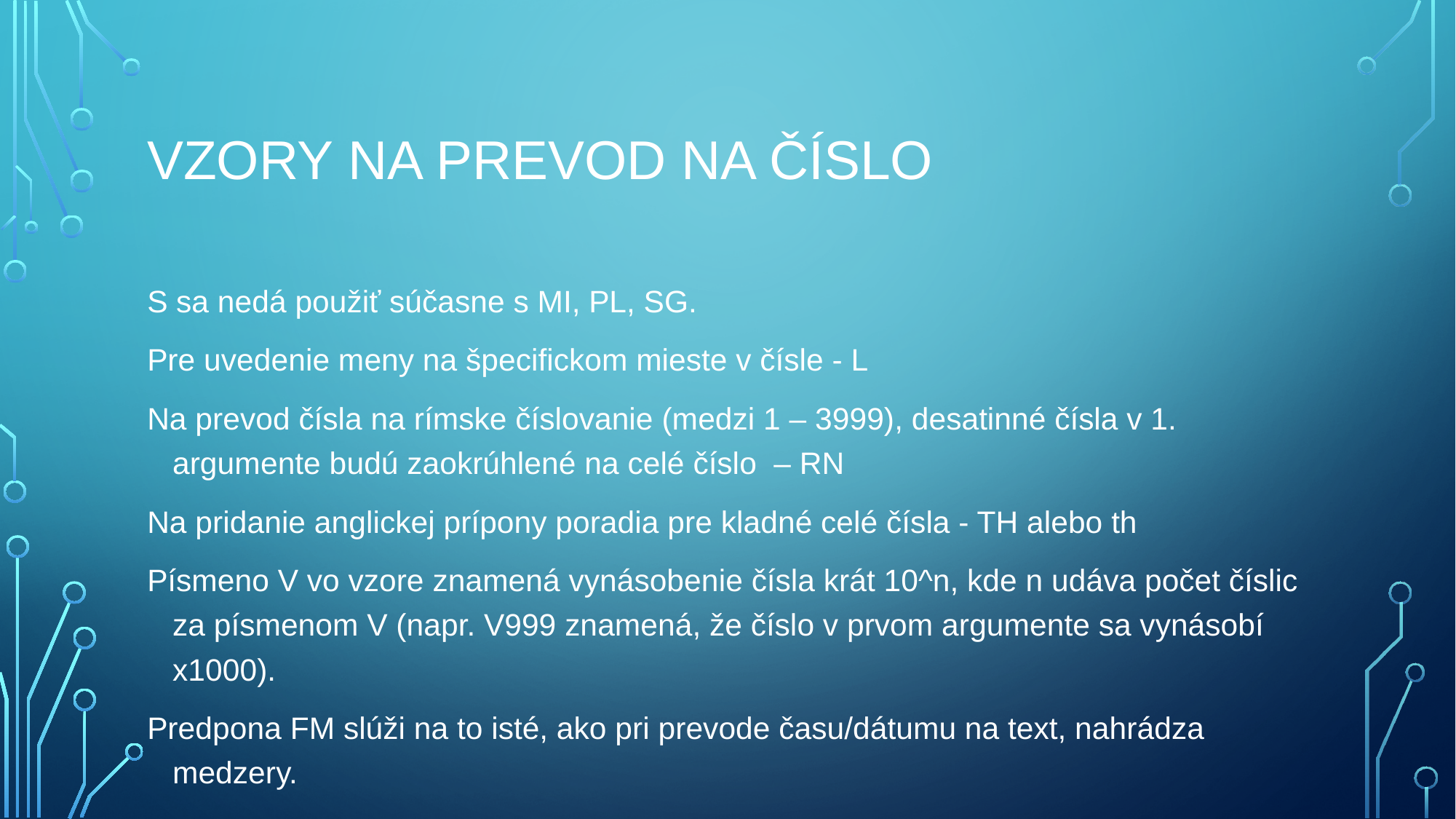

# Vzory na prevod na číslo
S sa nedá použiť súčasne s MI, PL, SG.
Pre uvedenie meny na špecifickom mieste v čísle - L
Na prevod čísla na rímske číslovanie (medzi 1 – 3999), desatinné čísla v 1. argumente budú zaokrúhlené na celé číslo  – RN
Na pridanie anglickej prípony poradia pre kladné celé čísla - TH alebo th
Písmeno V vo vzore znamená vynásobenie čísla krát 10^n, kde n udáva počet číslic za písmenom V (napr. V999 znamená, že číslo v prvom argumente sa vynásobí x1000).
Predpona FM slúži na to isté, ako pri prevode času/dátumu na text, nahrádza medzery.